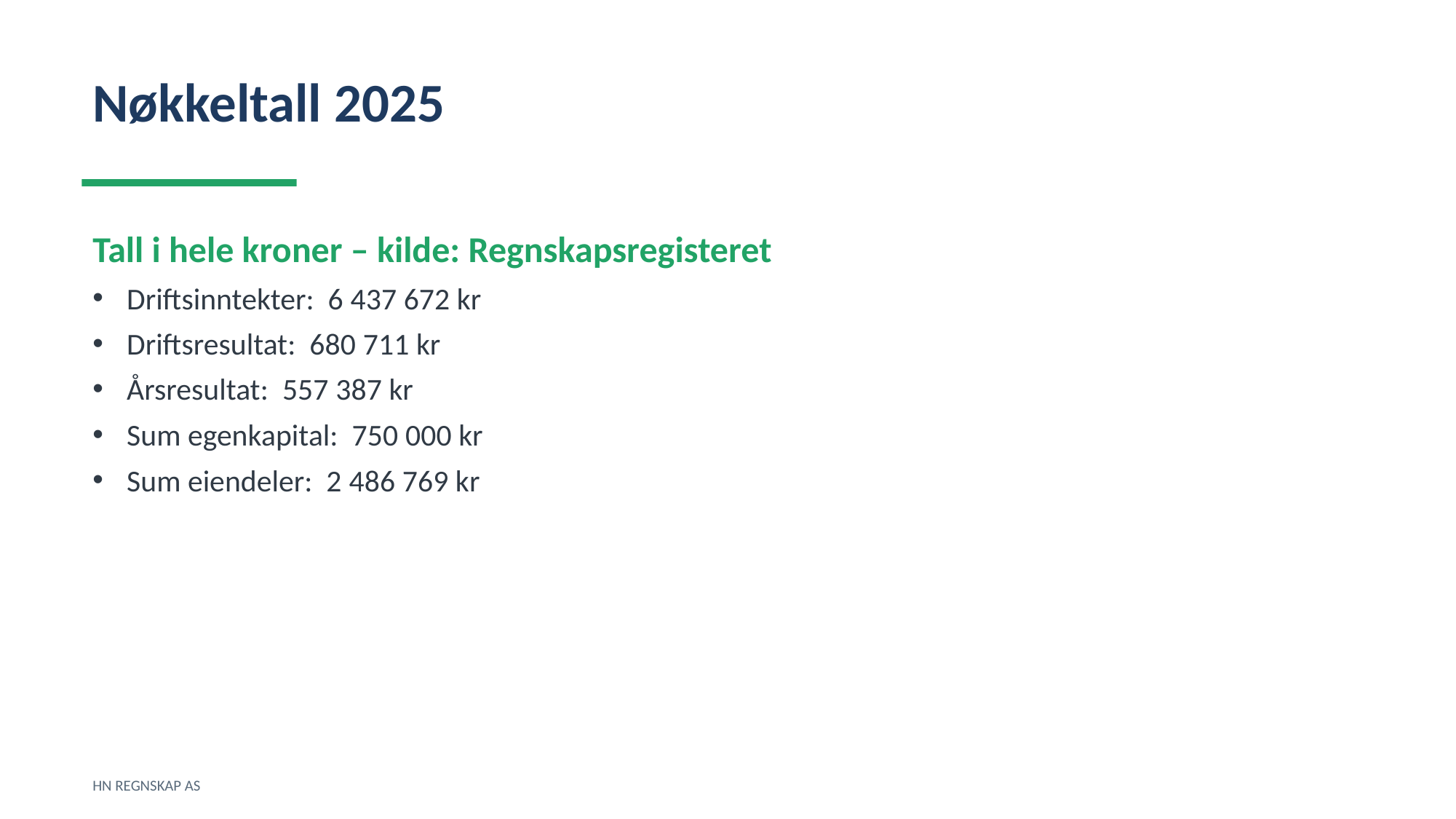

Nøkkeltall 2025

Tall i hele kroner – kilde: Regnskapsregisteret
Driftsinntekter:  6 437 672 kr
Driftsresultat:  680 711 kr
Årsresultat:  557 387 kr
Sum egenkapital:  750 000 kr
Sum eiendeler:  2 486 769 kr
HN REGNSKAP AS